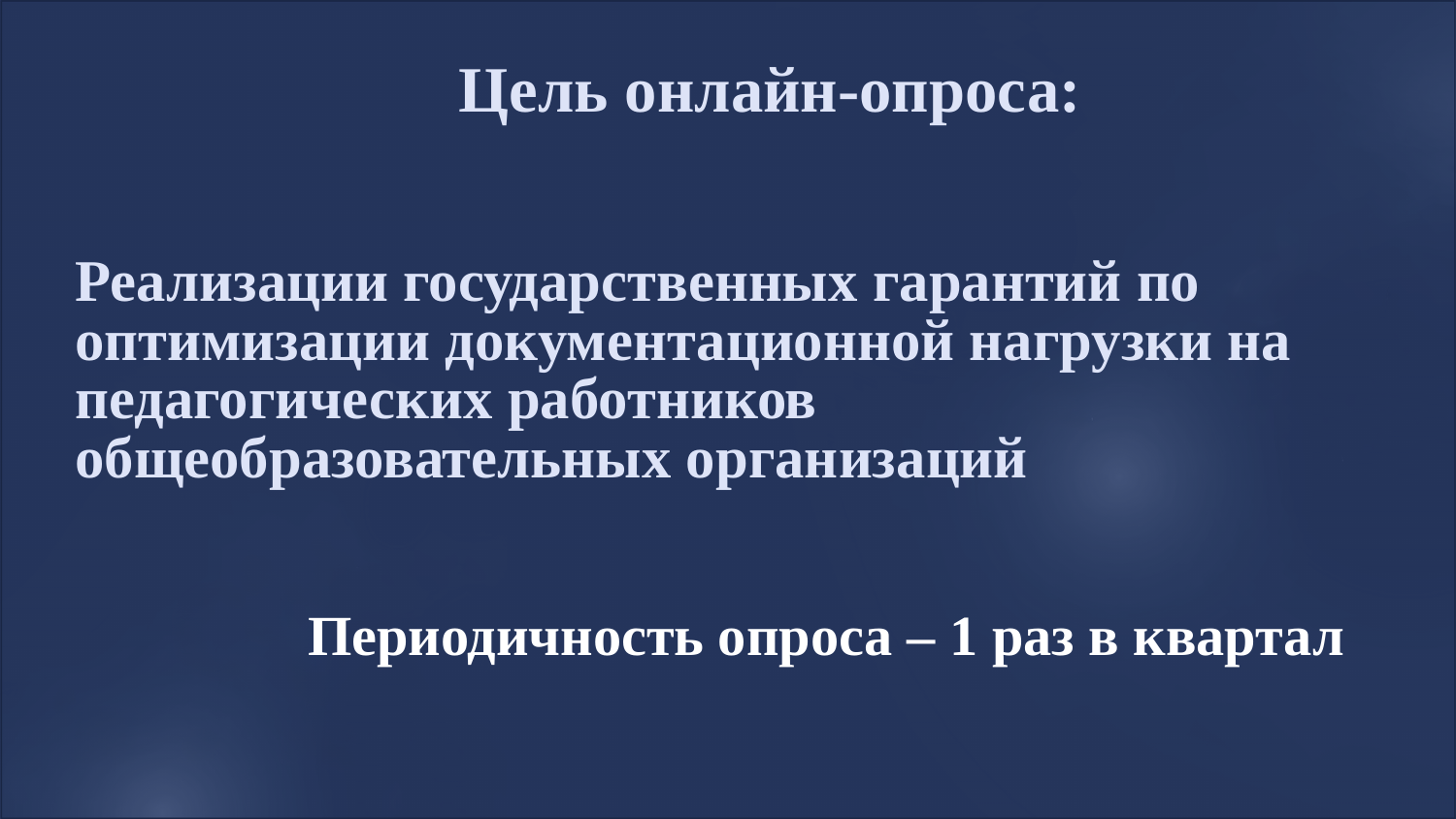

Задачи организации и проведения ЕГЭ
Цель онлайн-опроса:

Реализации государственных гарантий по оптимизации документационной нагрузки на педагогических работников общеобразовательных организаций

 Периодичность опроса – 1 раз в квартал